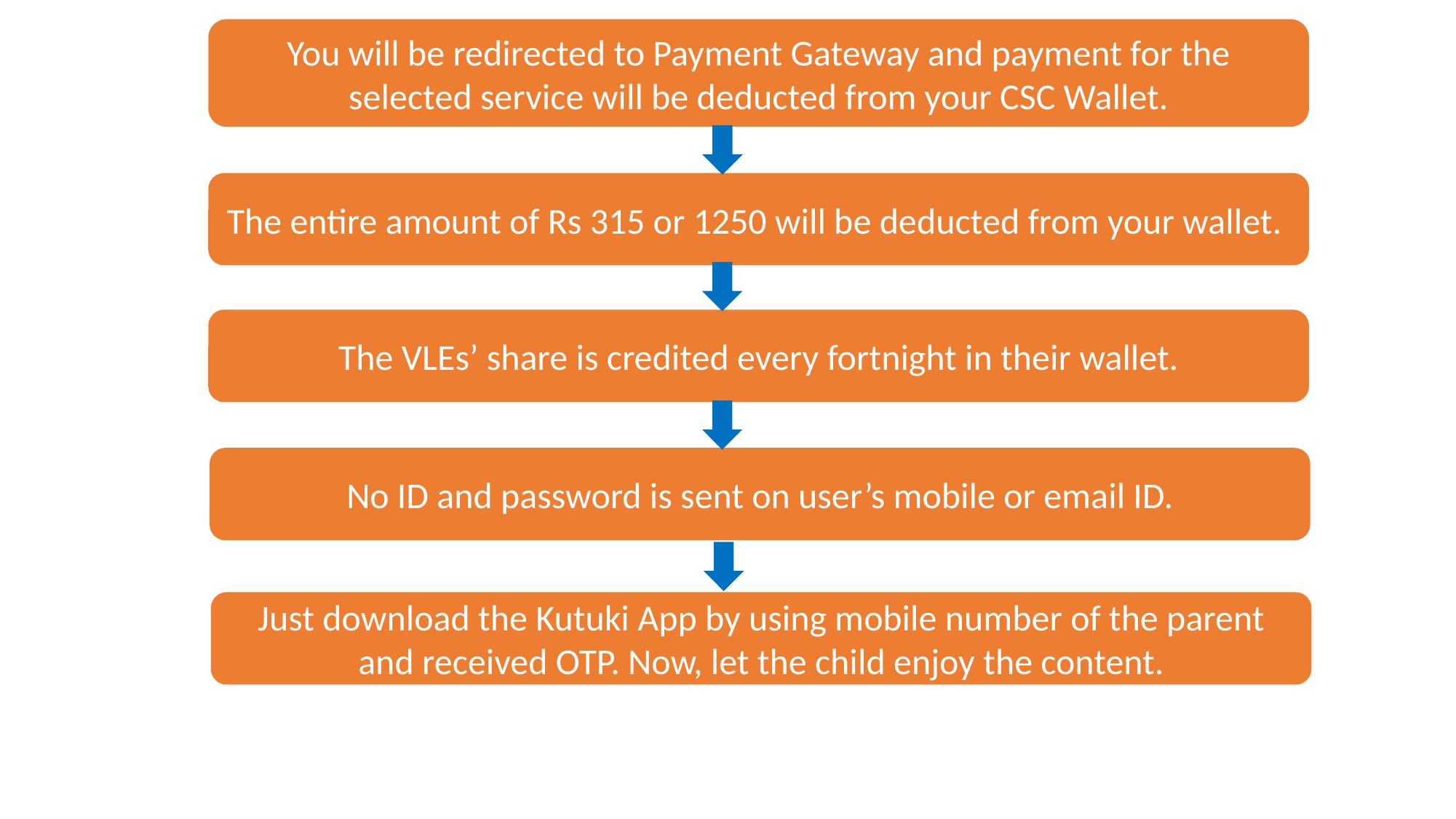

You will be redirected to Payment Gateway and payment for the selected service will be deducted from your CSC Wallet.

The entire amount of Rs 315 or 1250 will be deducted from your wallet.

The VLEs’ share is credited every fortnight in their wallet.

No ID and password is sent on user’s mobile or email ID.

Just download the Kutuki App by using mobile number of the parent and received OTP. Now, let the child enjoy the content.